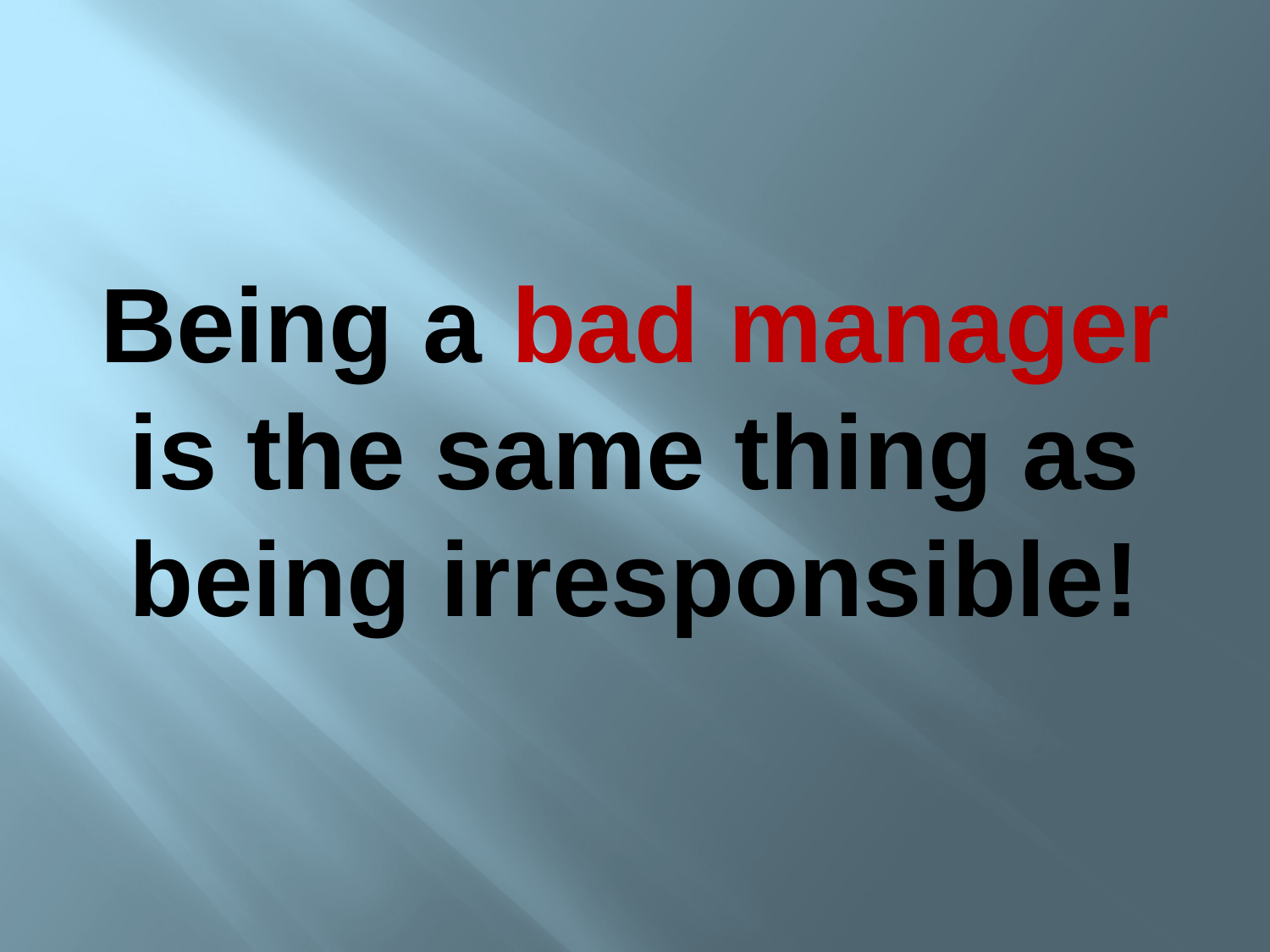

# Being a bad manager is the same thing as being irresponsible!